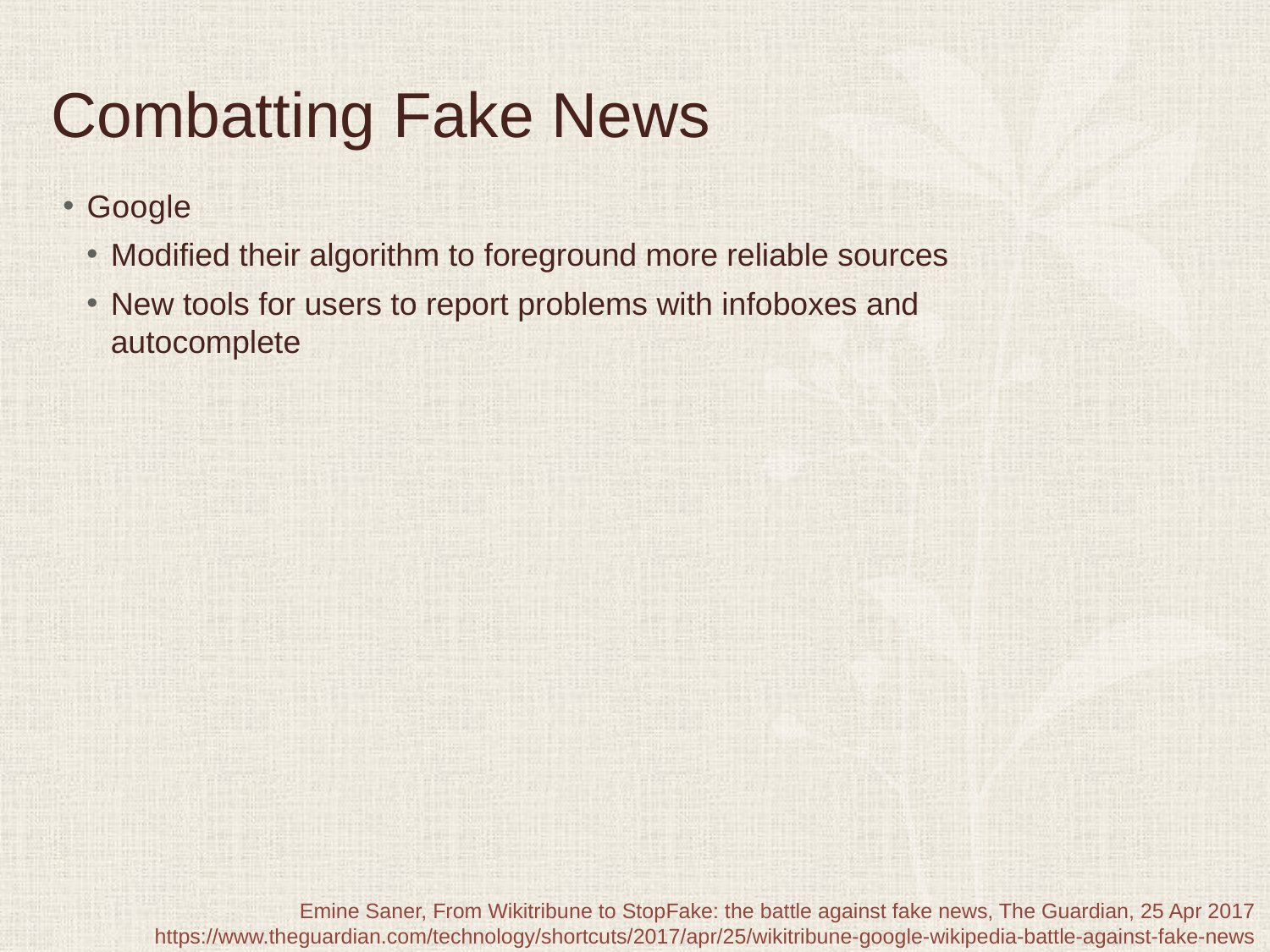

# Combatting Fake News
Google
Modified their algorithm to foreground more reliable sources
New tools for users to report problems with infoboxes and autocomplete

Emine Saner, From Wikitribune to StopFake: the battle against fake news, The Guardian, 25 Apr 2017
https://www.theguardian.com/technology/shortcuts/2017/apr/25/wikitribune-google-wikipedia-battle-against-fake-news